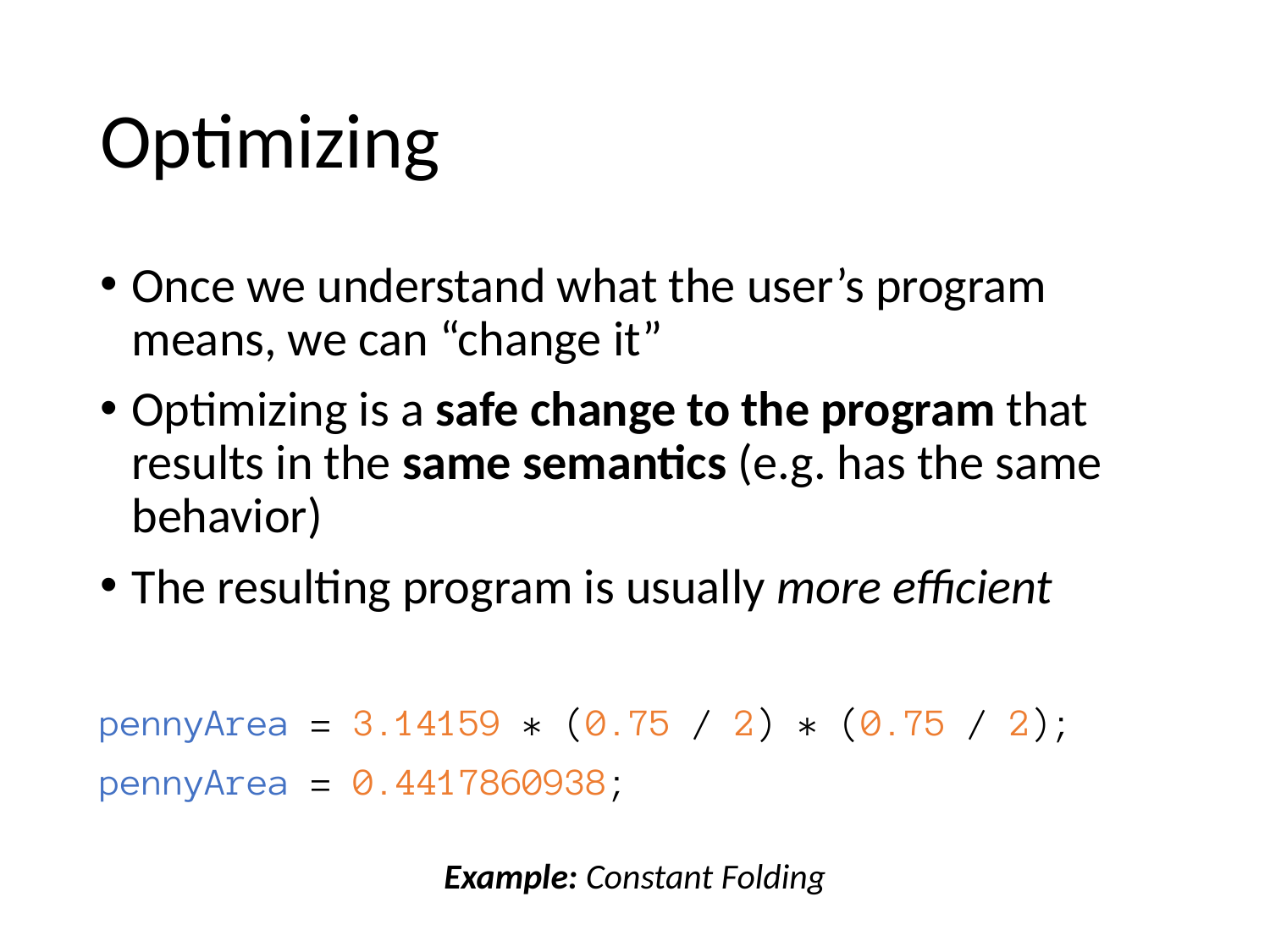

# Optimizing
Once we understand what the user’s program means, we can “change it”
Optimizing is a safe change to the program that results in the same semantics (e.g. has the same behavior)
The resulting program is usually more efficient

pennyArea = 3.14159 * (0.75 / 2) * (0.75 / 2);
pennyArea = 0.4417860938;

Example: Constant Folding